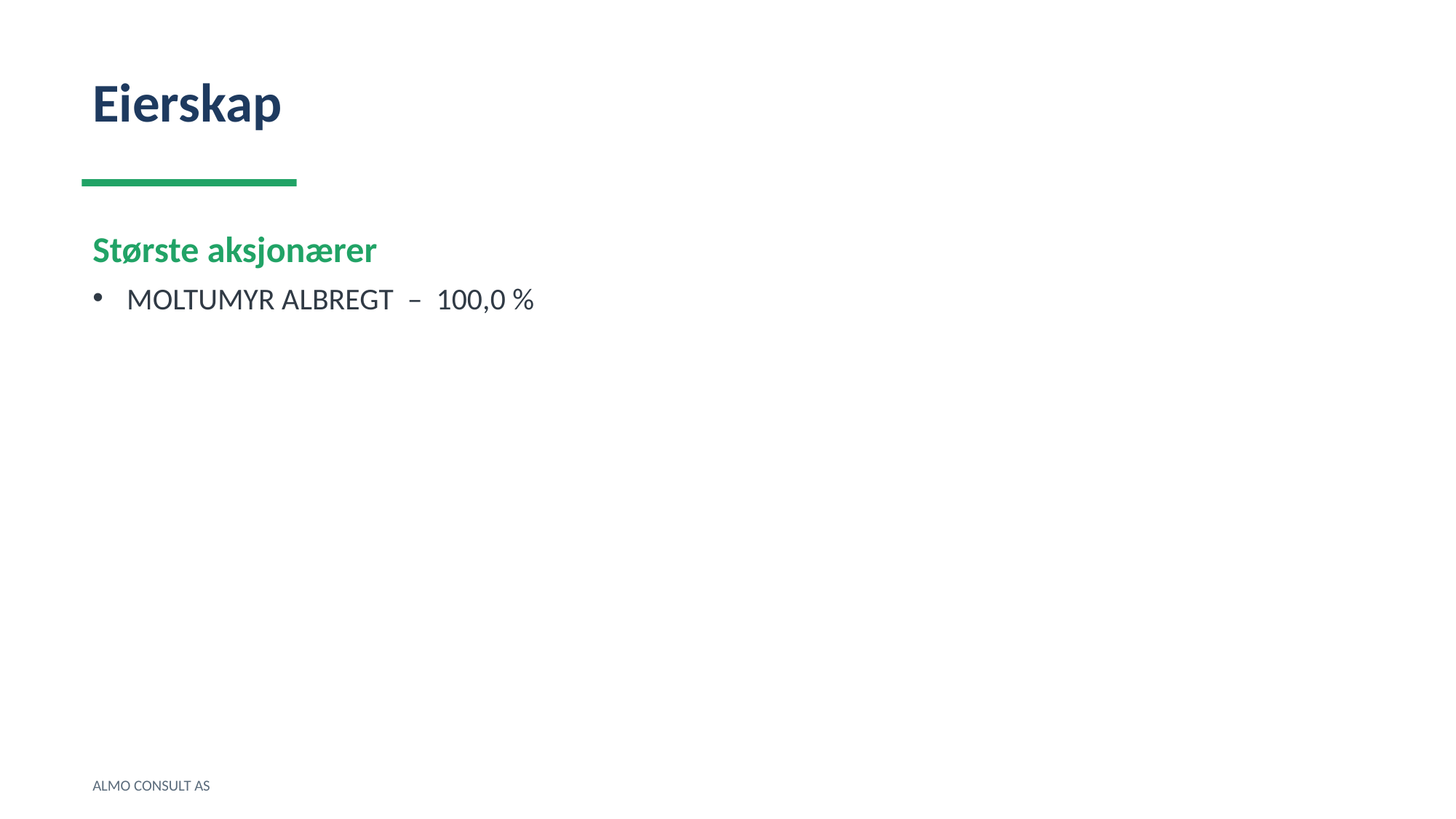

Eierskap

Største aksjonærer
MOLTUMYR ALBREGT  –  100,0 %
ALMO CONSULT AS